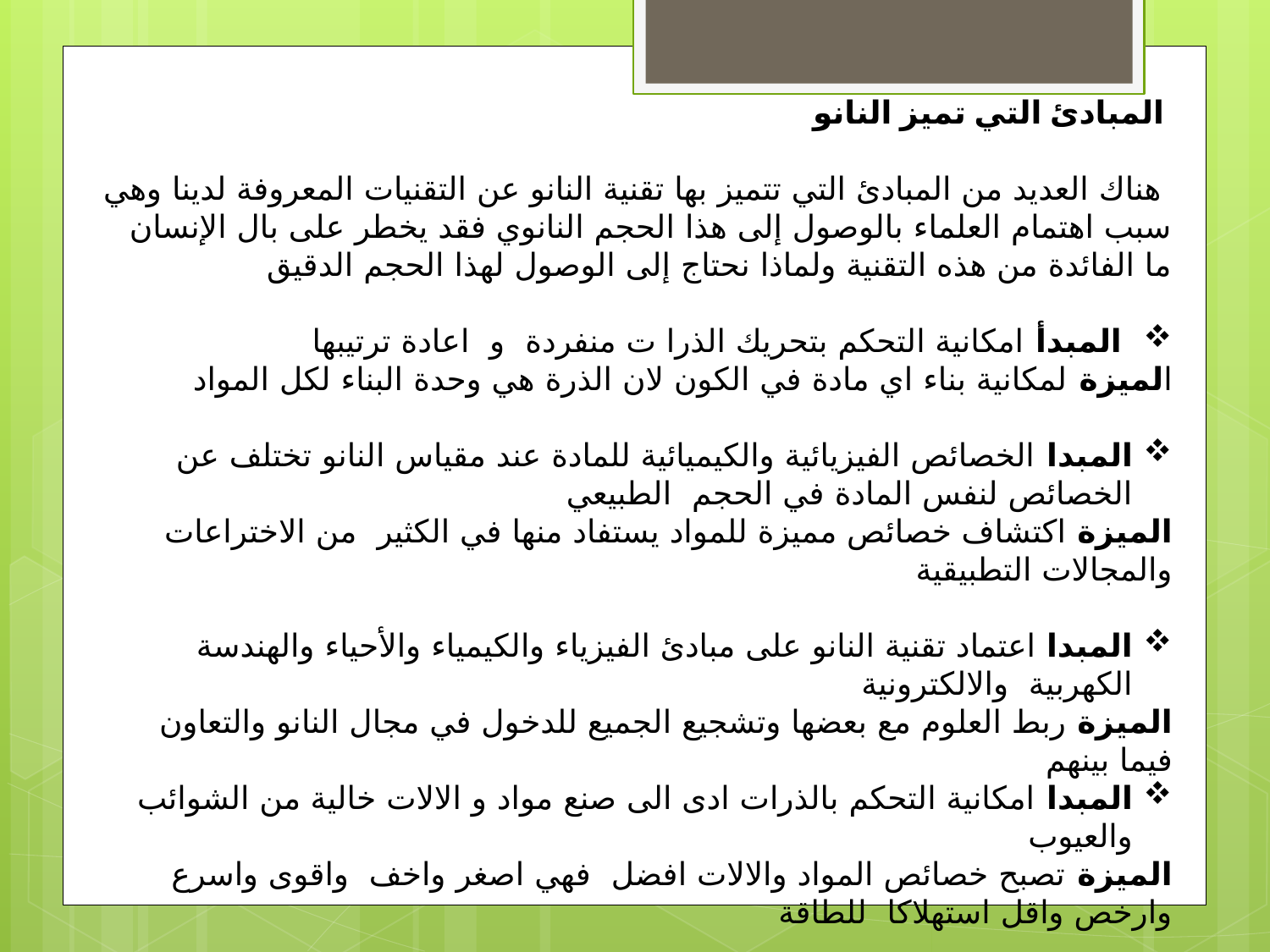

المبادئ التي تميز النانو

 هناك العديد من المبادئ التي تتميز بها تقنية النانو عن التقنيات المعروفة لدينا وهي سبب اهتمام العلماء بالوصول إلى هذا الحجم النانوي فقد يخطر على بال الإنسان ما الفائدة من هذه التقنية ولماذا نحتاج إلى الوصول لهذا الحجم الدقيق

 المبدأ امكانية التحكم بتحريك الذرا ت منفردة  و  اعادة ترتيبها
الميزة لمكانية بناء اي مادة في الكون لان الذرة هي وحدة البناء لكل المواد

المبدا الخصائص الفيزيائية والكيميائية للمادة عند مقياس النانو تختلف عن الخصائص لنفس المادة في الحجم  الطبيعي
الميزة اكتشاف خصائص مميزة للمواد يستفاد منها في الكثير  من الاختراعات والمجالات التطبيقية

المبدا اعتماد تقنية النانو على مبادئ الفيزياء والكيمياء والأحياء والهندسة الكهربية  والالكترونية
الميزة ربط العلوم مع بعضها وتشجيع الجميع للدخول في مجال النانو والتعاون فيما بينهم
المبدا امكانية التحكم بالذرات ادى الى صنع مواد و الالات خالية من الشوائب والعيوب
الميزة تصبح خصائص المواد والالات افضل  فهي اصغر واخف  واقوى واسرع وارخص واقل استهلاكا  للطاقة